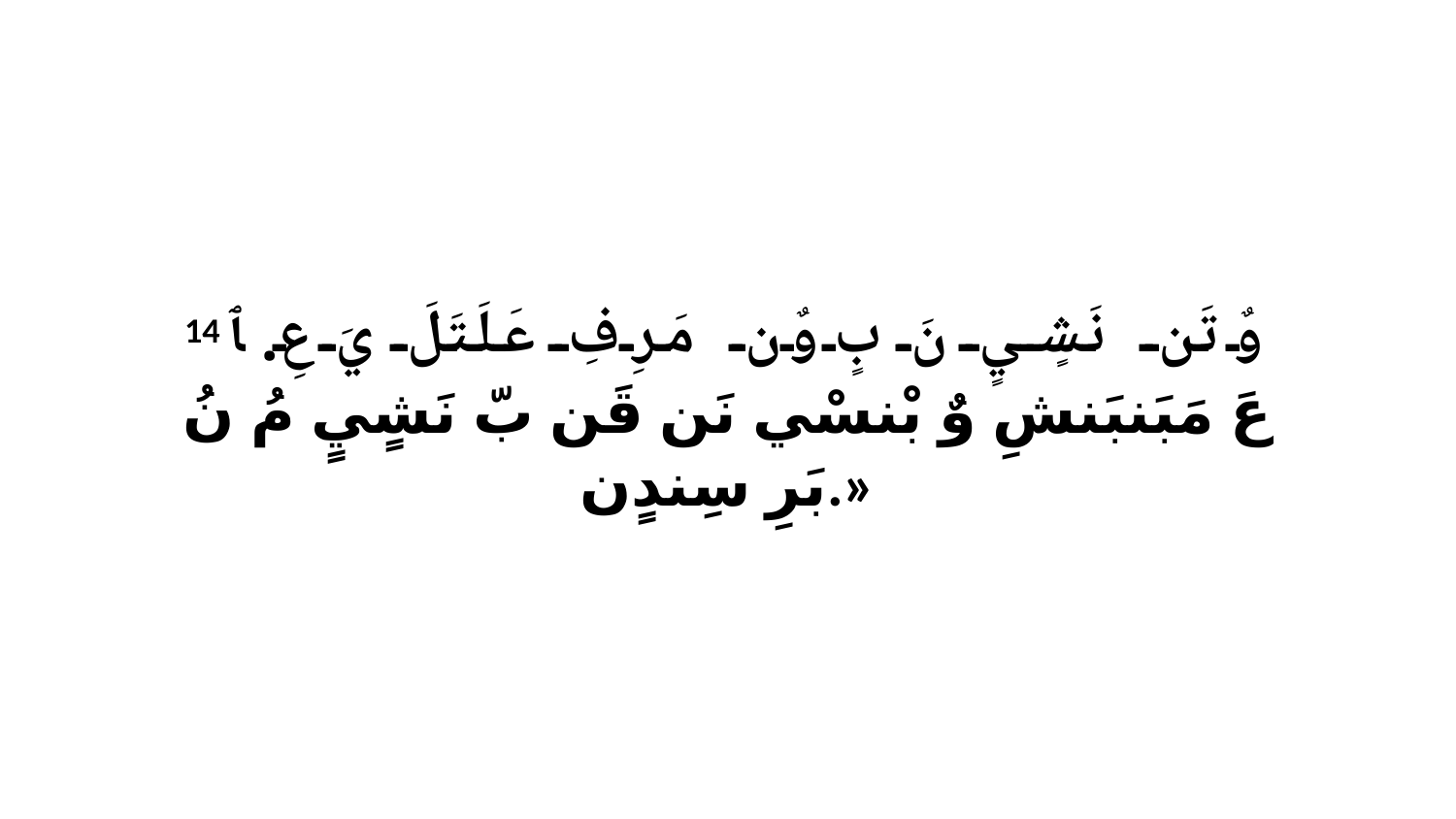

14 وٌ تَن نَشٍيٍ نَ بٍ وٌن مَرِفِ عَلَتَلَ يَ عِ. ﭑ عَ مَبَنبَنشِ وٌ بْنسْي نَن قَن بّ نَشٍيٍ مُ نُ بَرِ سِندٍن.»